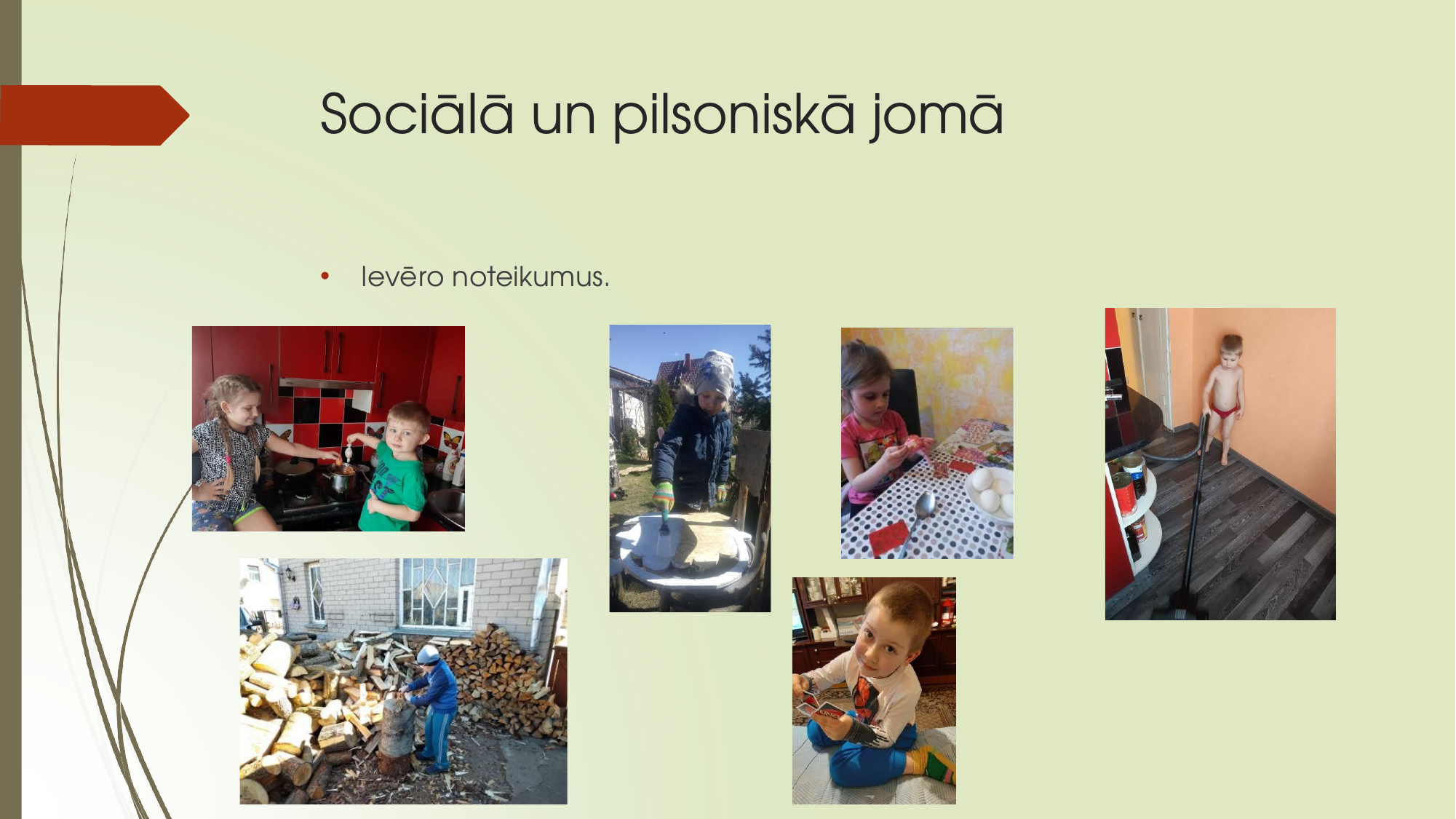

# Sociālā un pilsoniskā jomā
Ievēro noteikumus.